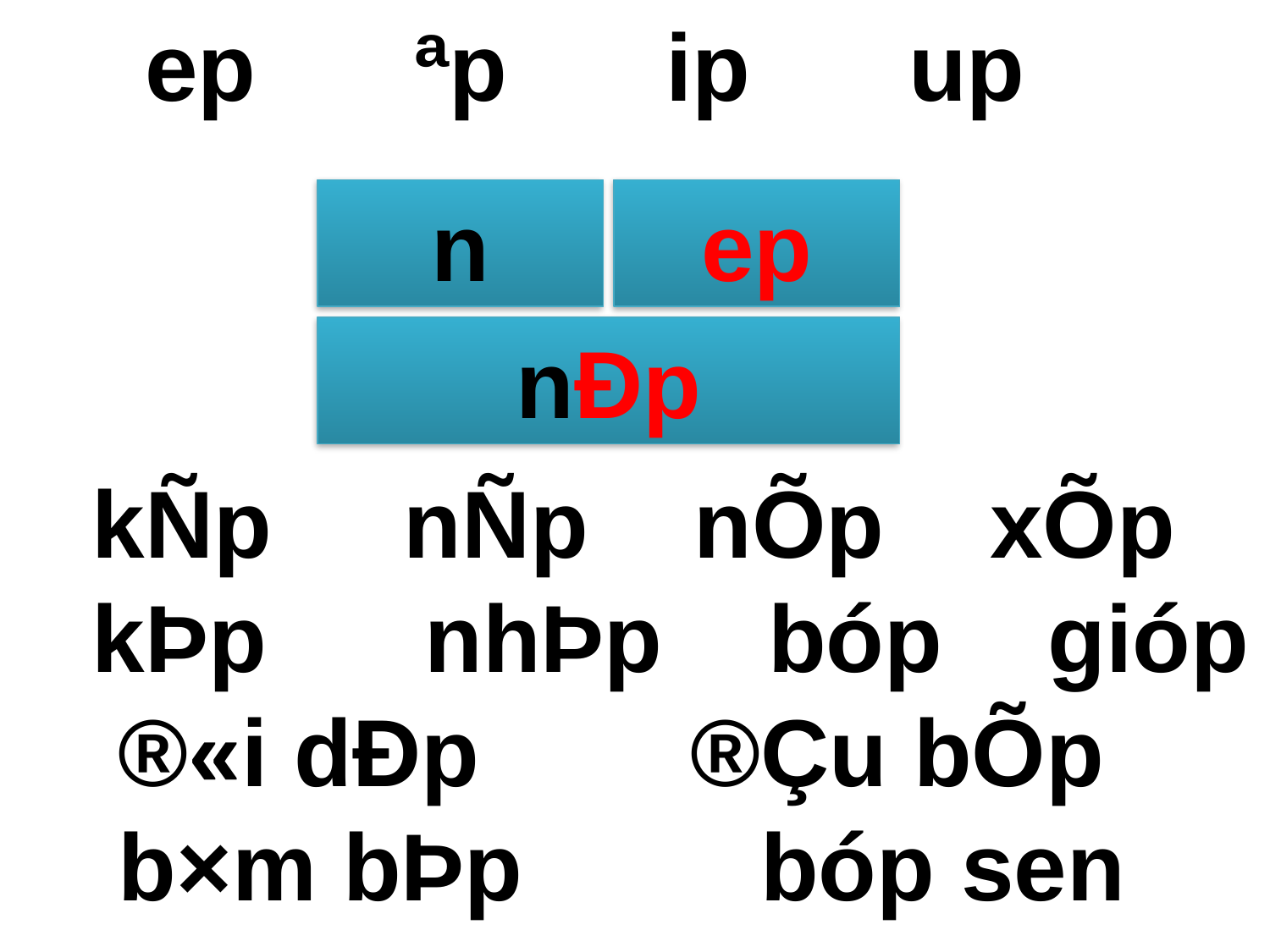

ep      ªp      ip      up

   kÑp     nÑp    nÕp    xÕp
   kÞp      nhÞp    bóp    gióp
    ®«i dÐp        ®Çu bÕp
    b×m bÞp         bóp sen

n
ep
nÐp